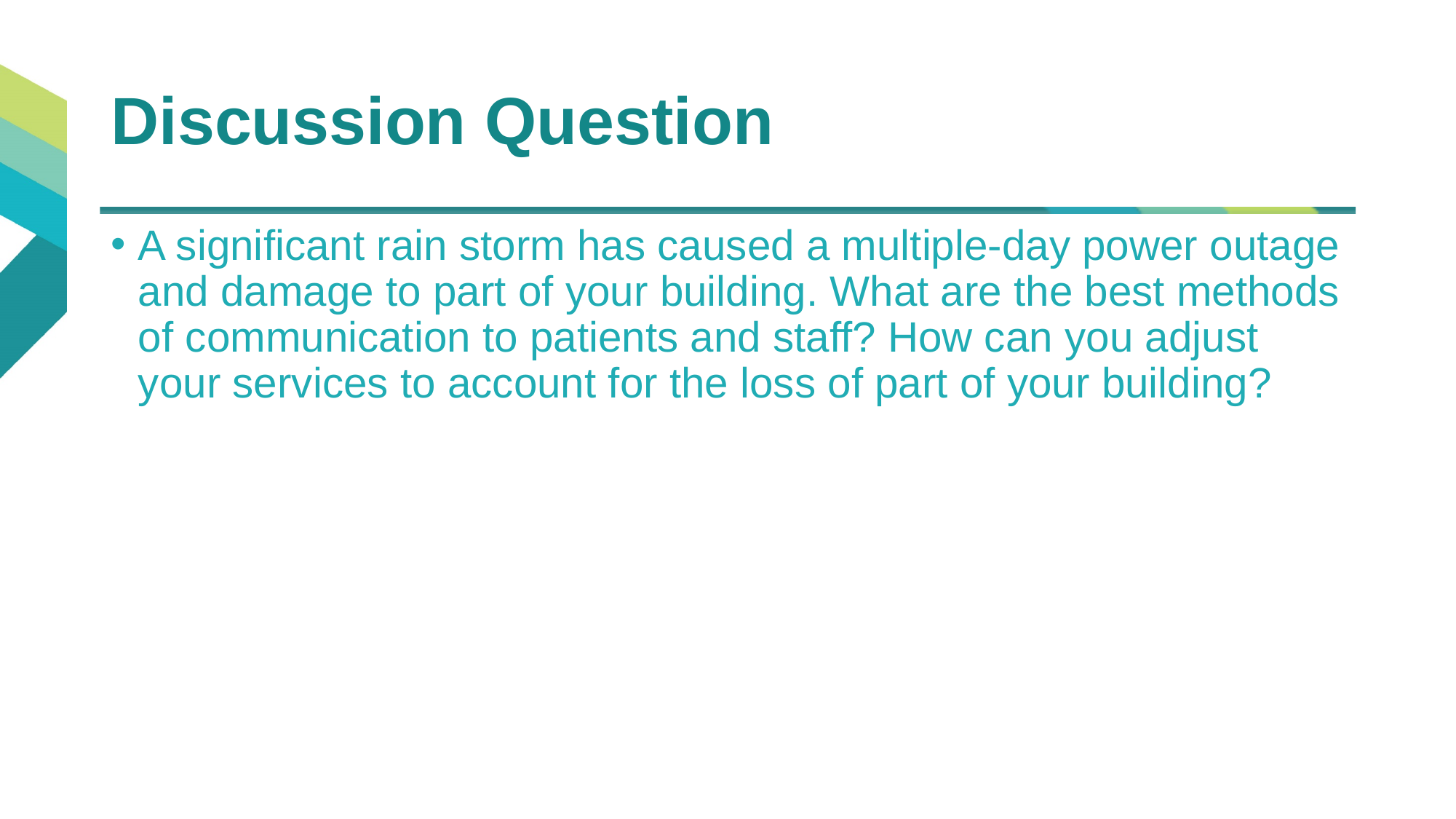

# Discussion Question
A significant rain storm has caused a multiple-day power outage and damage to part of your building. What are the best methods of communication to patients and staff? How can you adjust your services to account for the loss of part of your building?